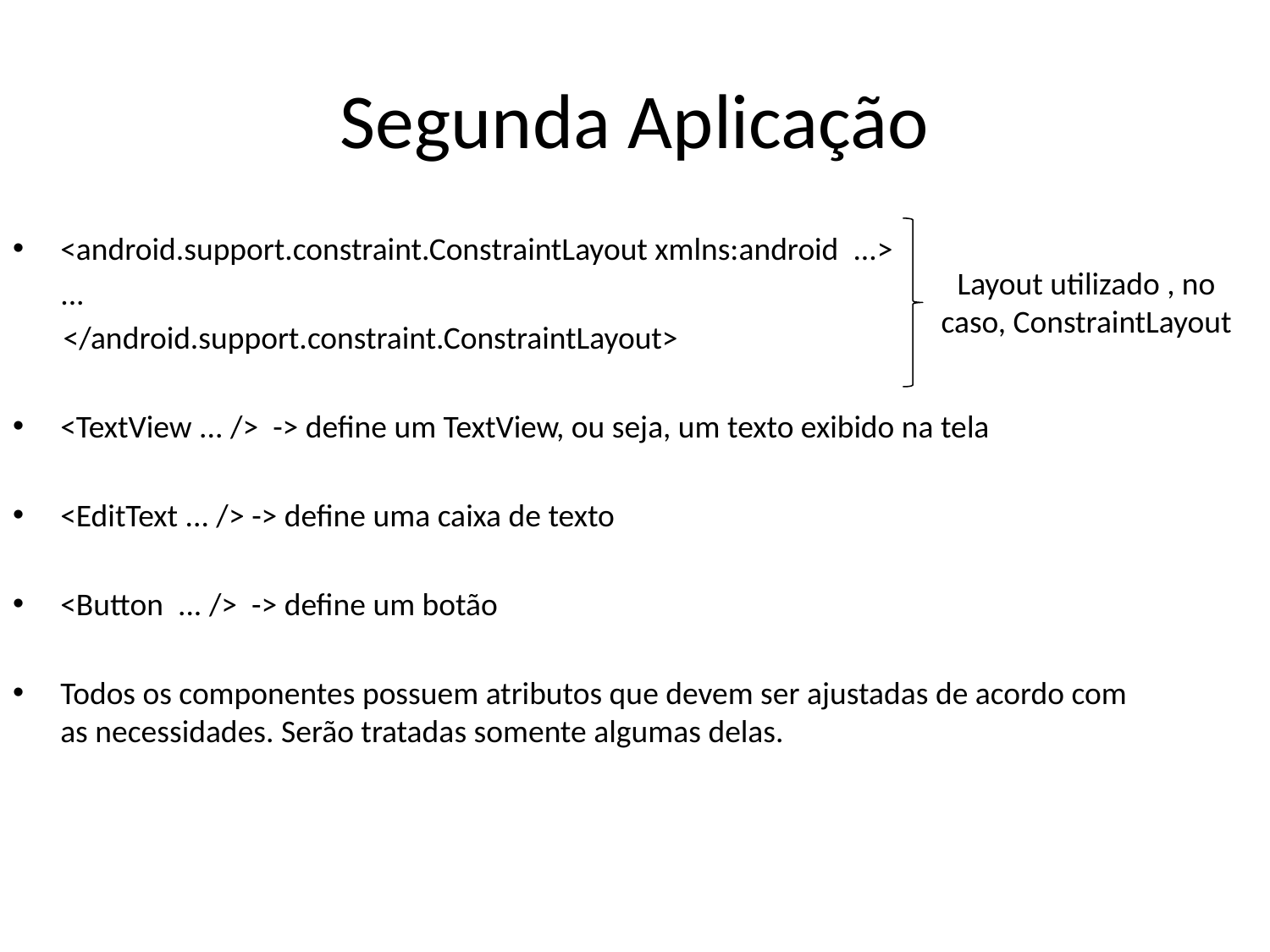

# Segunda Aplicação

<android.support.constraint.ConstraintLayout xmlns:android  ...>
	...
       </android.support.constraint.ConstraintLayout>

<TextView ... />  -> define um TextView, ou seja, um texto exibido na tela

<EditText ... /> -> define uma caixa de texto

<Button  ... />  -> define um botão

Todos os componentes possuem atributos que devem ser ajustadas de acordo com as necessidades. Serão tratadas somente algumas delas.

Layout utilizado , no caso, ConstraintLayout